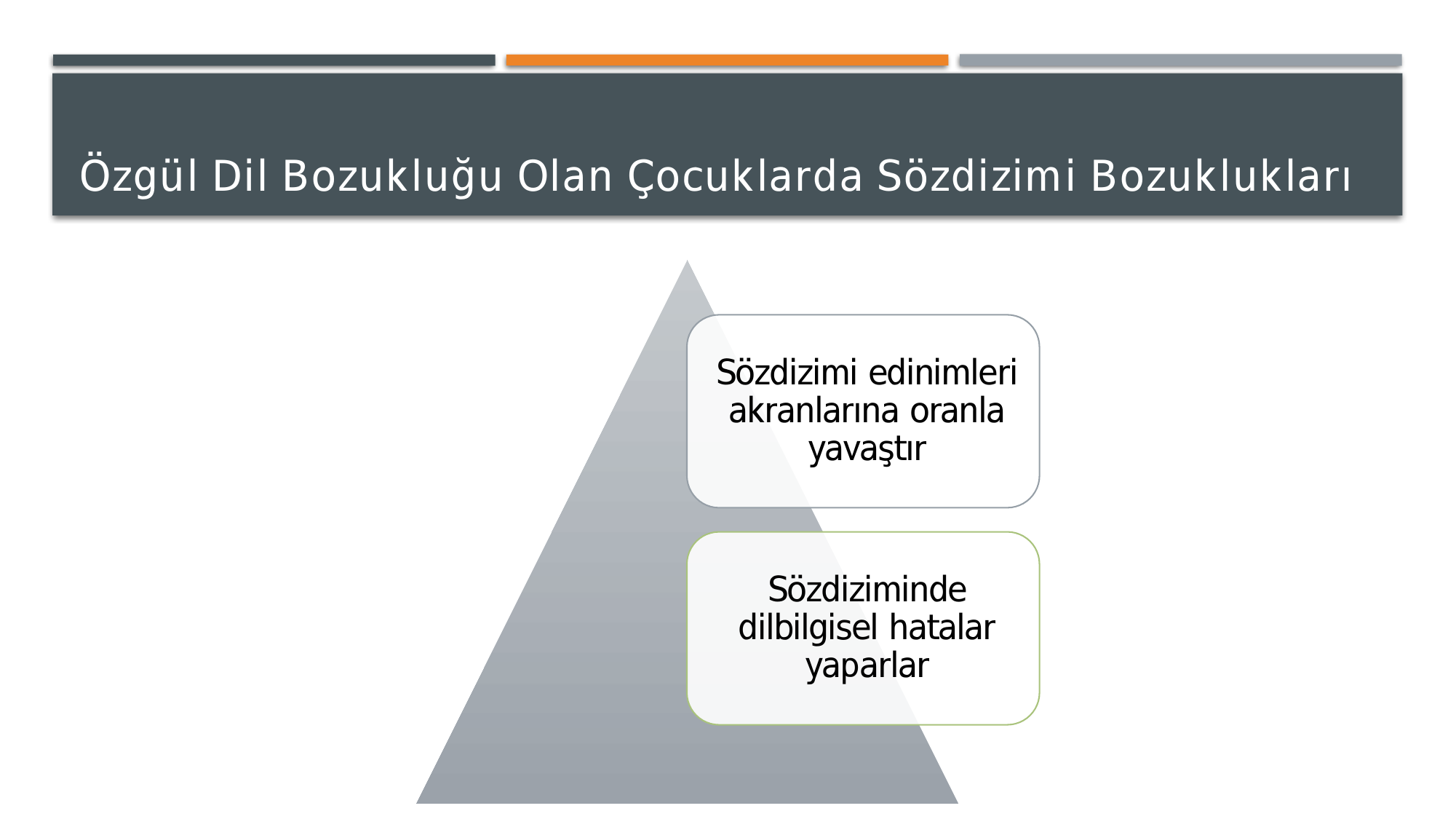

# Özgül Dil Bozukluğu Olan Çocuklarda Sözdizimi Bozuklukları
Sözdizimi edinimleri akranlarına oranla yavaştır
Sözdiziminde dilbilgisel hatalar yaparlar